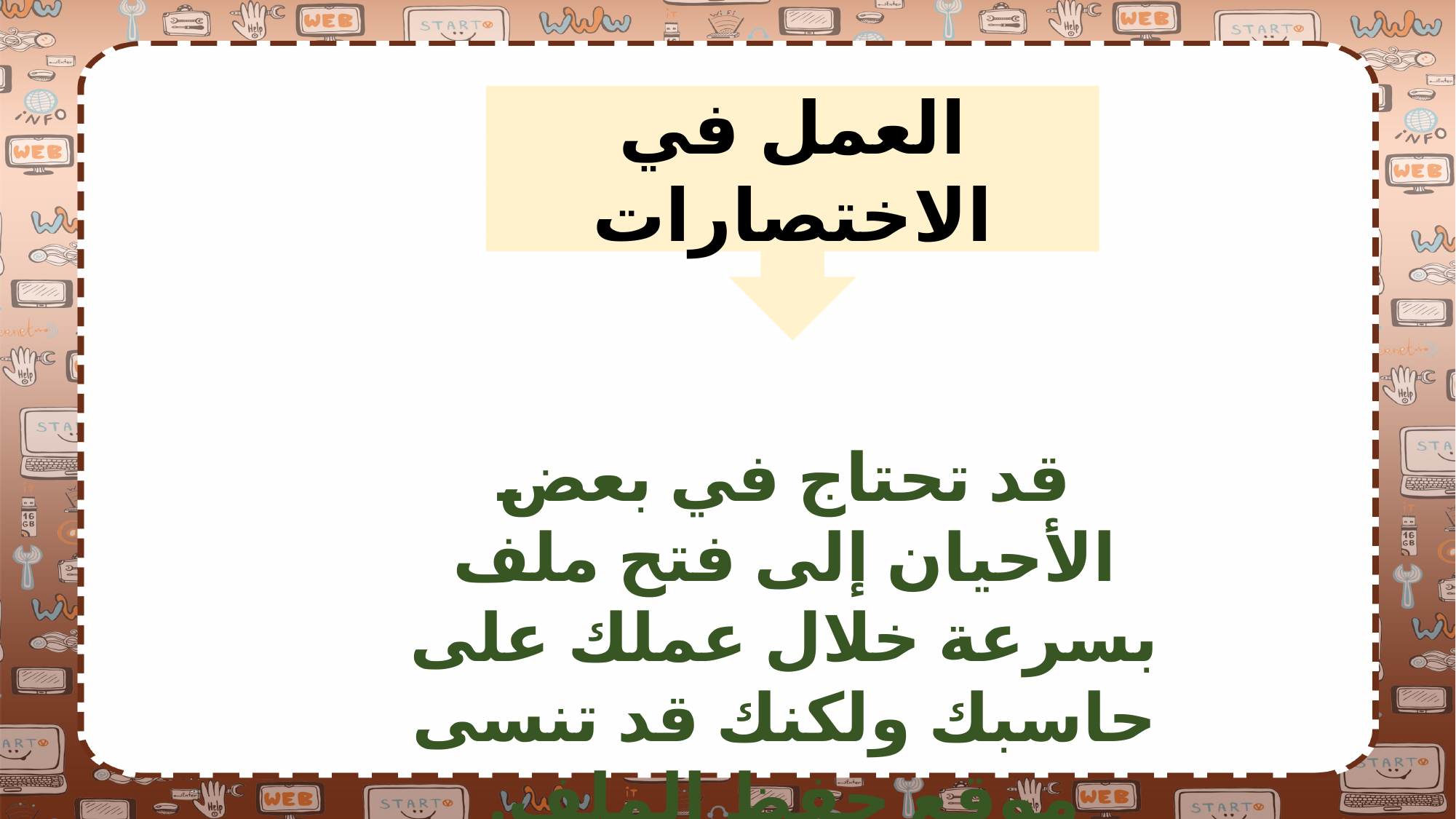

العمل في الاختصارات
قد تحتاج في بعض الأحيان إلى فتح ملف بسرعة خلال عملك على حاسبك ولكنك قد تنسى موقع حفظ الملف.